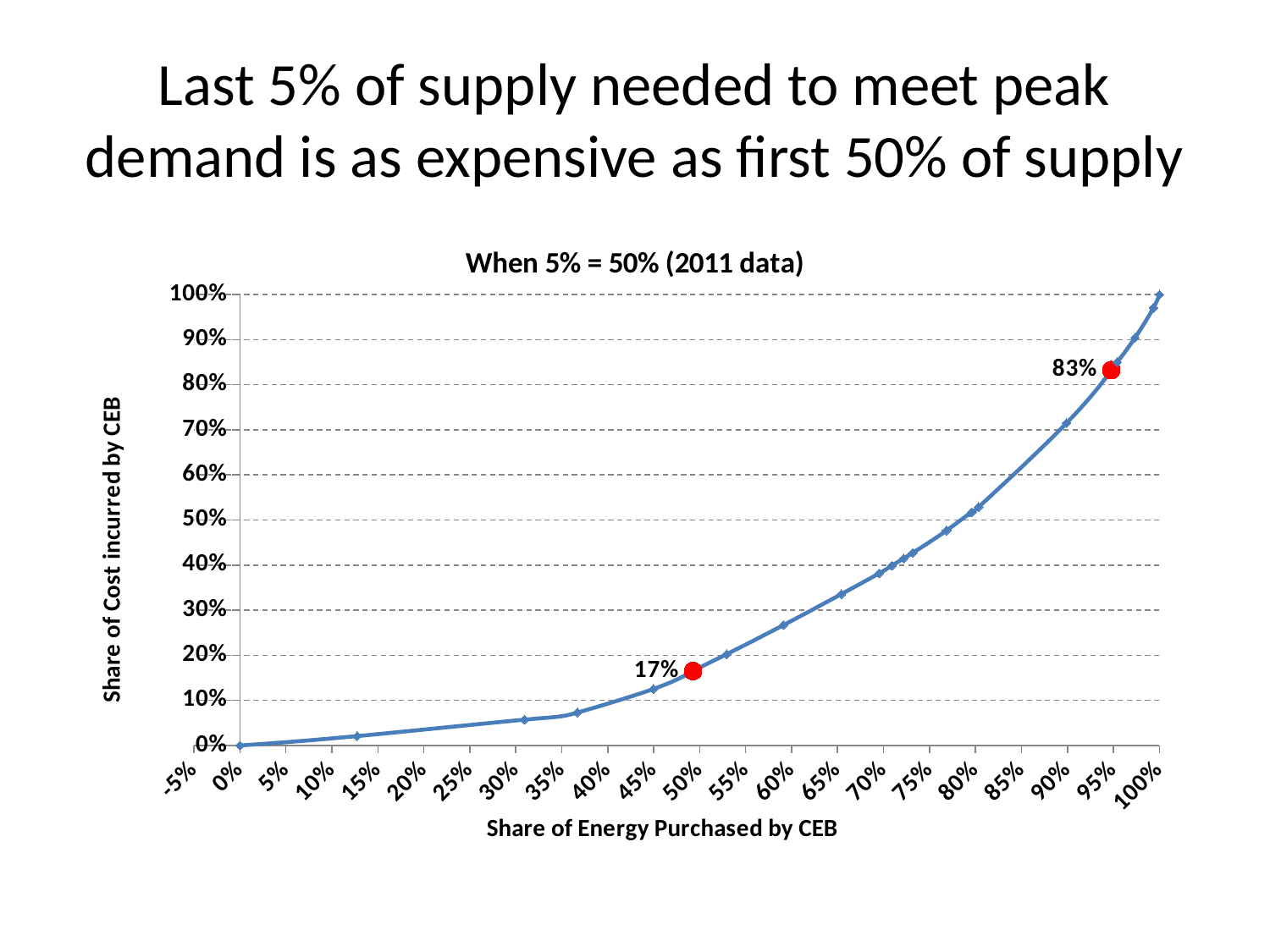

# Last 5% of supply needed to meet peak demand is as expensive as first 50% of supply

### Chart: When 5% = 50% (2011 data)

| Category |  |
|---|---|